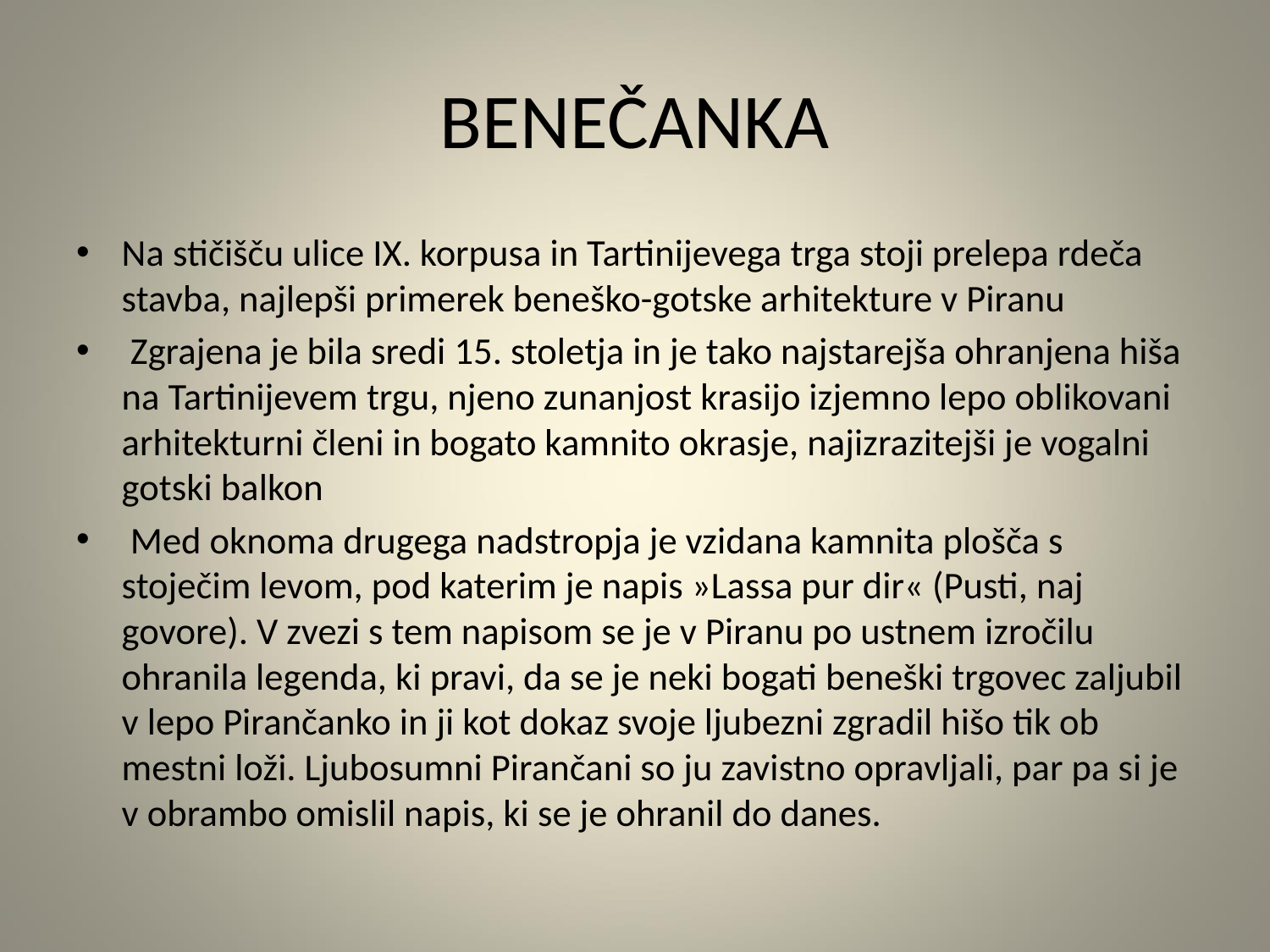

# BENEČANKA
Na stičišču ulice IX. korpusa in Tartinijevega trga stoji prelepa rdeča stavba, najlepši primerek beneško-gotske arhitekture v Piranu
 Zgrajena je bila sredi 15. stoletja in je tako najstarejša ohranjena hiša na Tartinijevem trgu, njeno zunanjost krasijo izjemno lepo oblikovani arhitekturni členi in bogato kamnito okrasje, najizrazitejši je vogalni gotski balkon
 Med oknoma drugega nadstropja je vzidana kamnita plošča s stoječim levom, pod katerim je napis »Lassa pur dir« (Pusti, naj govore). V zvezi s tem napisom se je v Piranu po ustnem izročilu ohranila legenda, ki pravi, da se je neki bogati beneški trgovec zaljubil v lepo Pirančanko in ji kot dokaz svoje ljubezni zgradil hišo tik ob mestni loži. Ljubosumni Pirančani so ju zavistno opravljali, par pa si je v obrambo omislil napis, ki se je ohranil do danes.